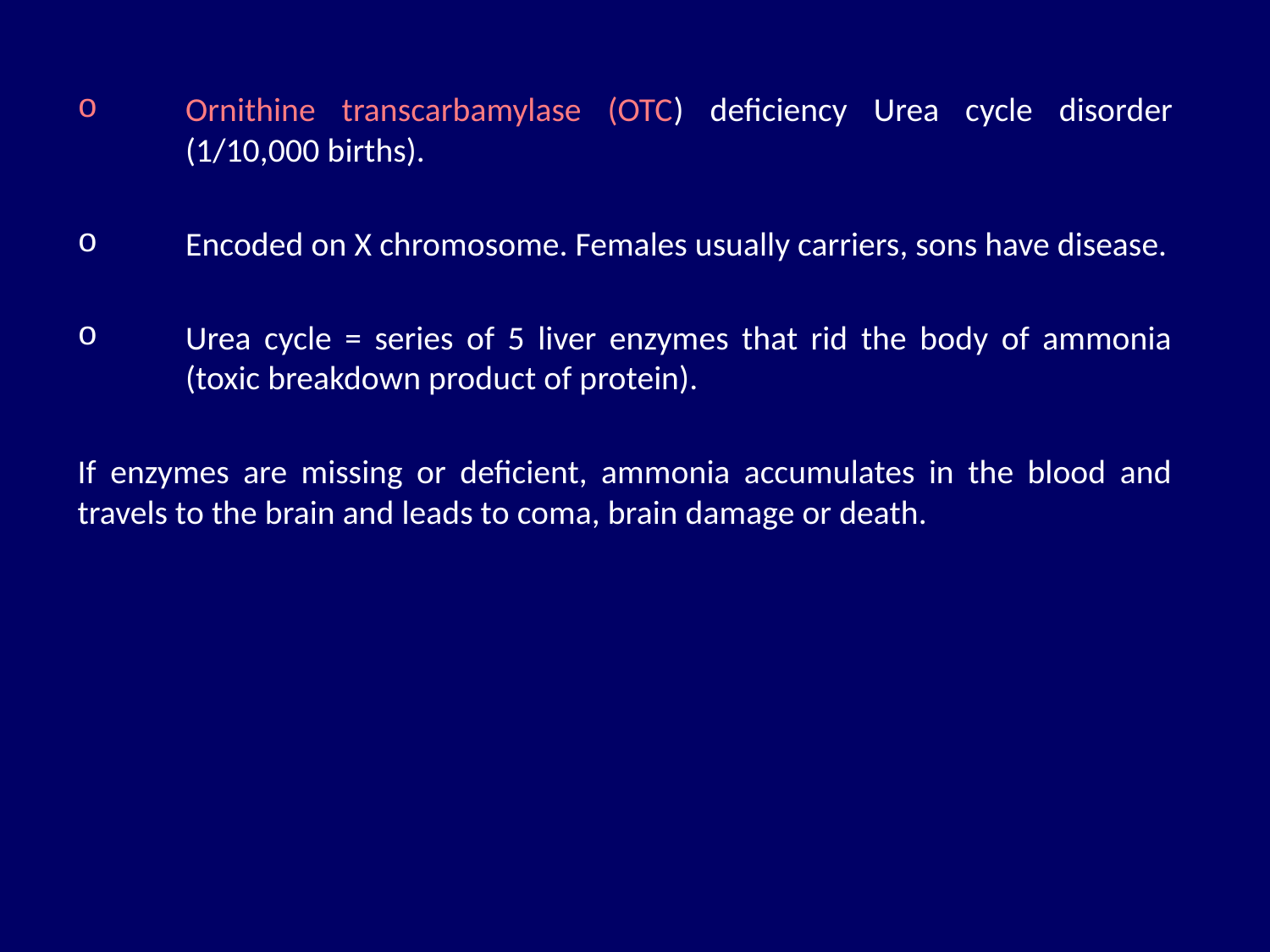

#

Ornithine transcarbamylase (OTC) deficiency Urea cycle disorder (1/10,000 births).

Encoded on X chromosome. Females usually carriers, sons have disease.

Urea cycle = series of 5 liver enzymes that rid the body of ammonia (toxic breakdown product of protein).

If enzymes are missing or deficient, ammonia accumulates in the blood and travels to the brain and leads to coma, brain damage or death.